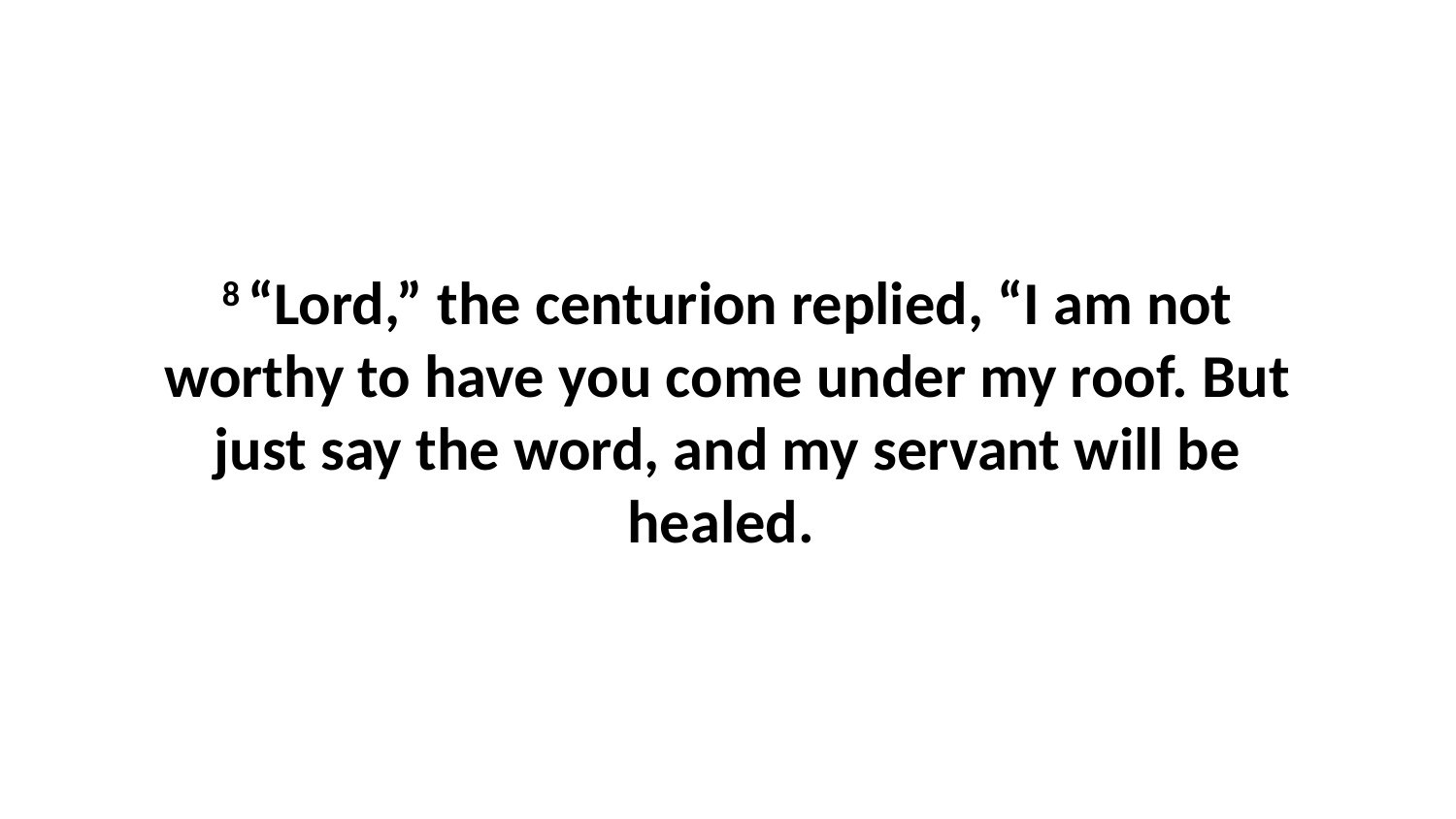

8 “Lord,” the centurion replied, “I am not worthy to have you come under my roof. But just say the word, and my servant will be healed.